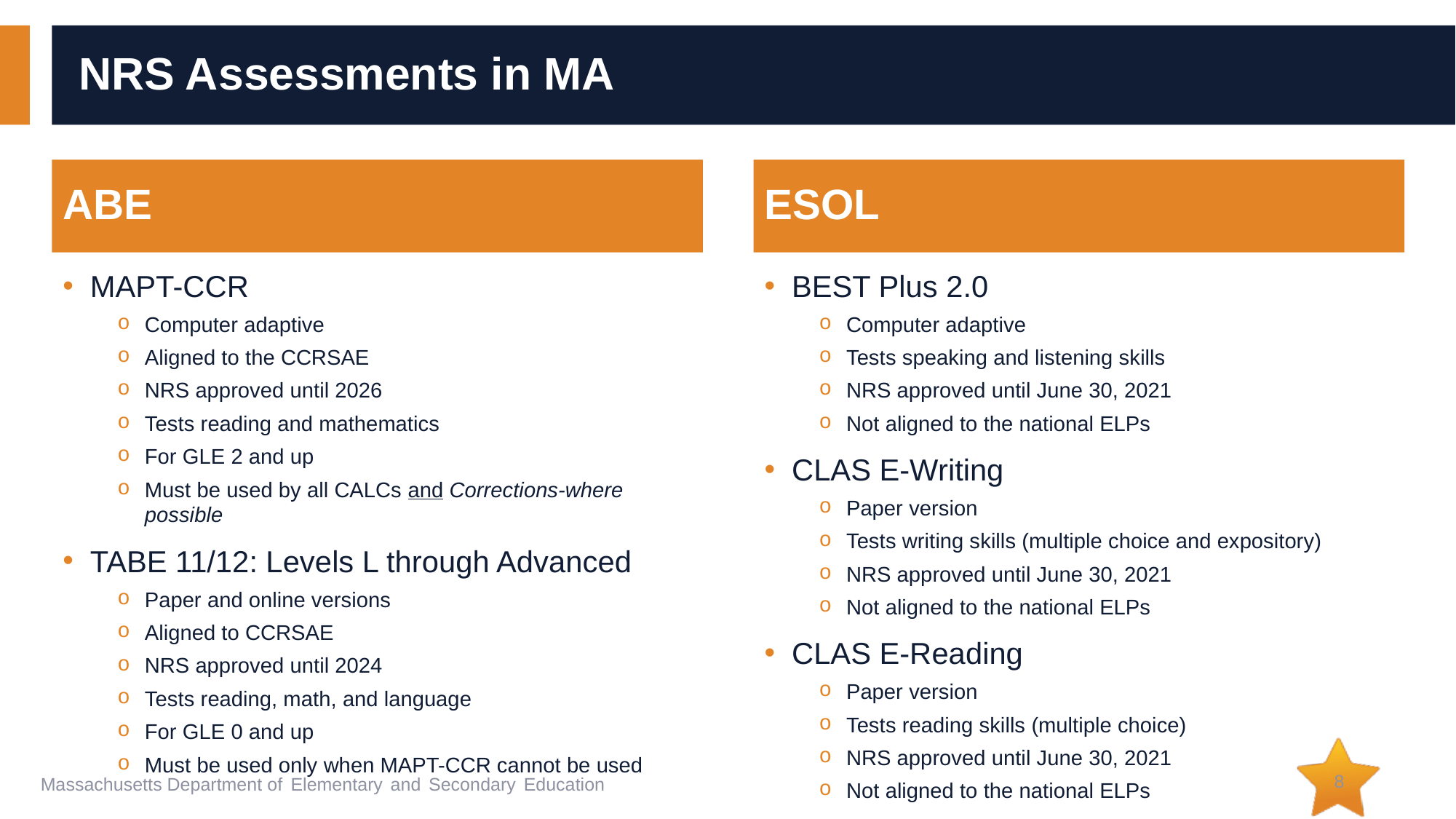

# NRS Assessments in MA
ABE
ESOL
BEST Plus 2.0
Computer adaptive
Tests speaking and listening skills
NRS approved until June 30, 2021
Not aligned to the national ELPs
CLAS E-Writing
Paper version
Tests writing skills (multiple choice and expository)
NRS approved until June 30, 2021
Not aligned to the national ELPs
CLAS E-Reading
Paper version
Tests reading skills (multiple choice)
NRS approved until June 30, 2021
Not aligned to the national ELPs

MAPT-CCR
Computer adaptive
Aligned to the CCRSAE
NRS approved until 2026
Tests reading and mathematics
For GLE 2 and up
Must be used by all CALCs and Corrections-where possible
TABE 11/12: Levels L through Advanced
Paper and online versions
Aligned to CCRSAE
NRS approved until 2024
Tests reading, math, and language
For GLE 0 and up
Must be used only when MAPT-CCR cannot be used

8